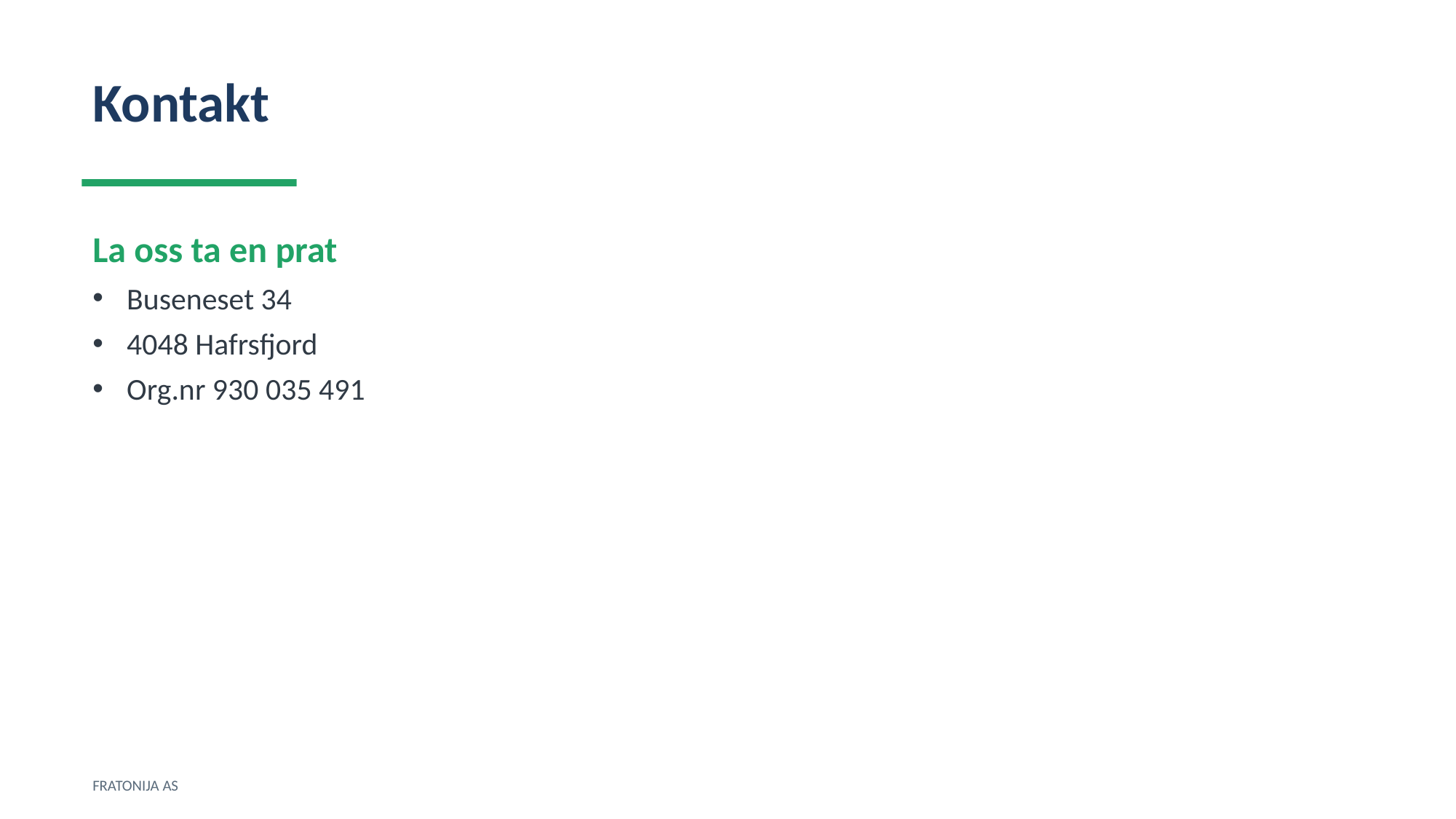

Kontakt

La oss ta en prat
Buseneset 34
4048 Hafrsfjord
Org.nr 930 035 491
FRATONIJA AS